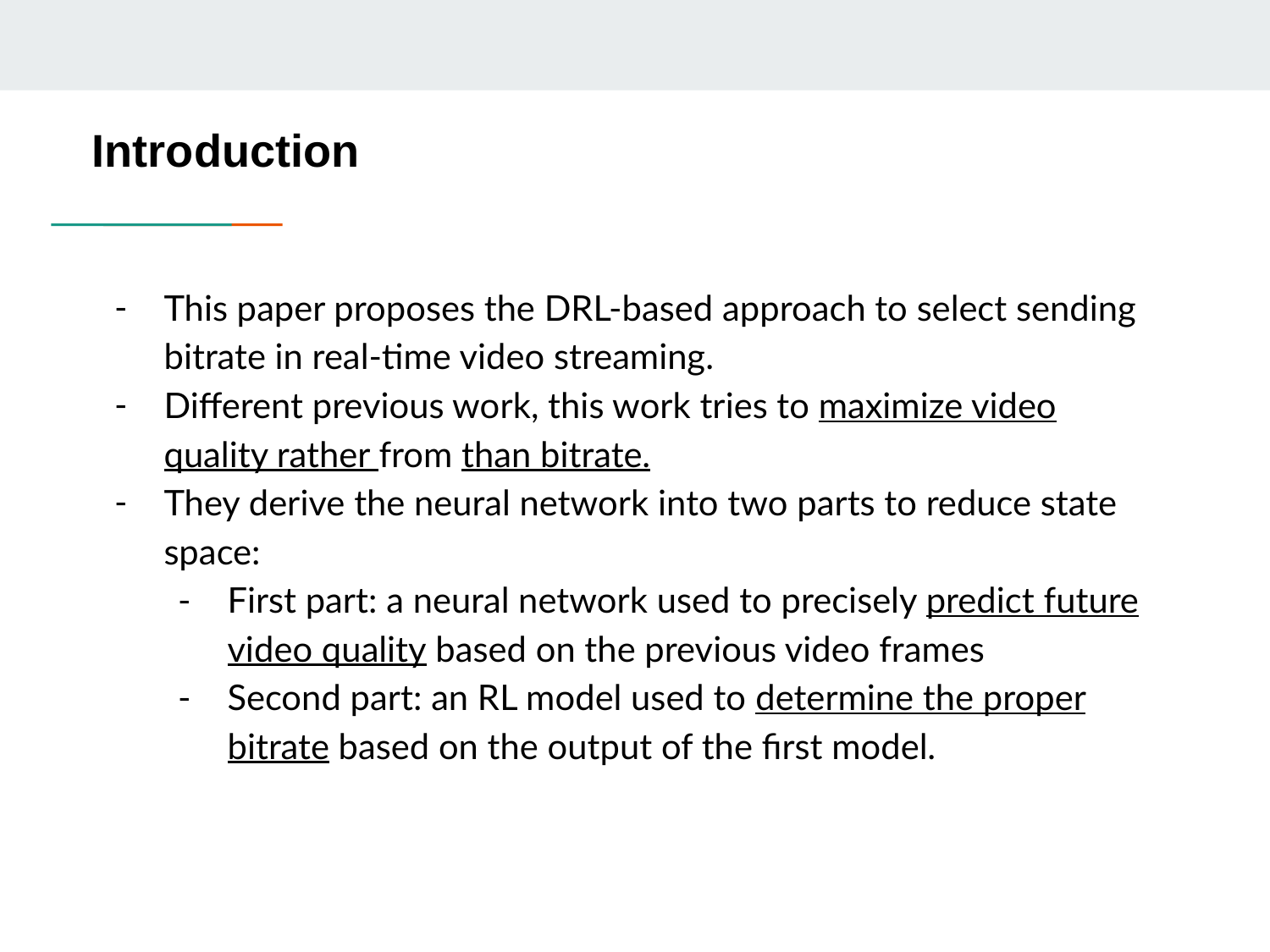

# Introduction
This paper proposes the DRL-based approach to select sending bitrate in real-time video streaming.
Different previous work, this work tries to maximize video quality rather from than bitrate.
They derive the neural network into two parts to reduce state space:
First part: a neural network used to precisely predict future video quality based on the previous video frames
Second part: an RL model used to determine the proper bitrate based on the output of the first model.